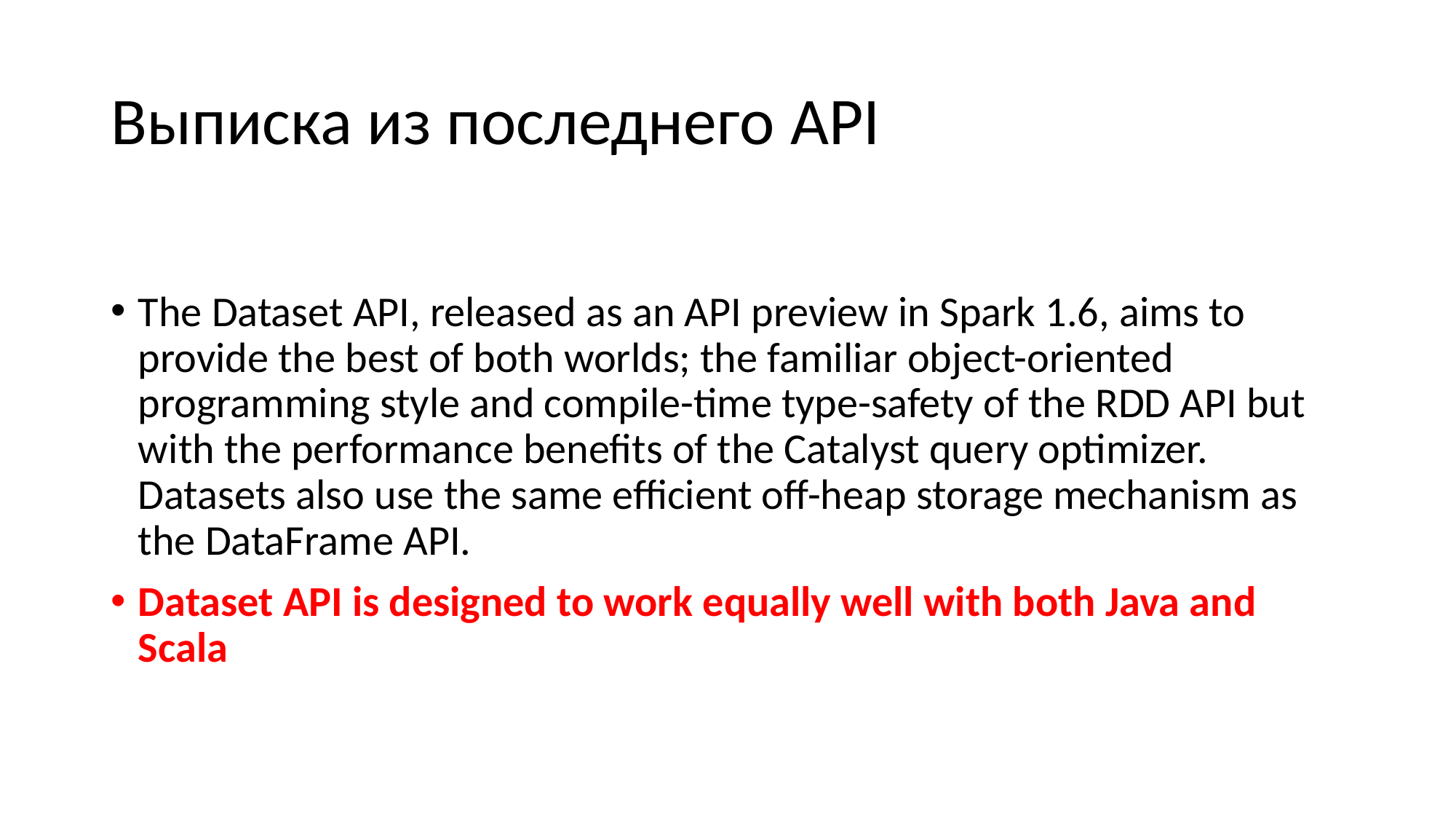

# Выписка из последнего API

The Dataset API, released as an API preview in Spark 1.6, aims to provide the best of both worlds; the familiar object-oriented programming style and compile-time type-safety of the RDD API but with the performance benefits of the Catalyst query optimizer. Datasets also use the same efficient off-heap storage mechanism as the DataFrame API.
Dataset API is designed to work equally well with both Java and Scala